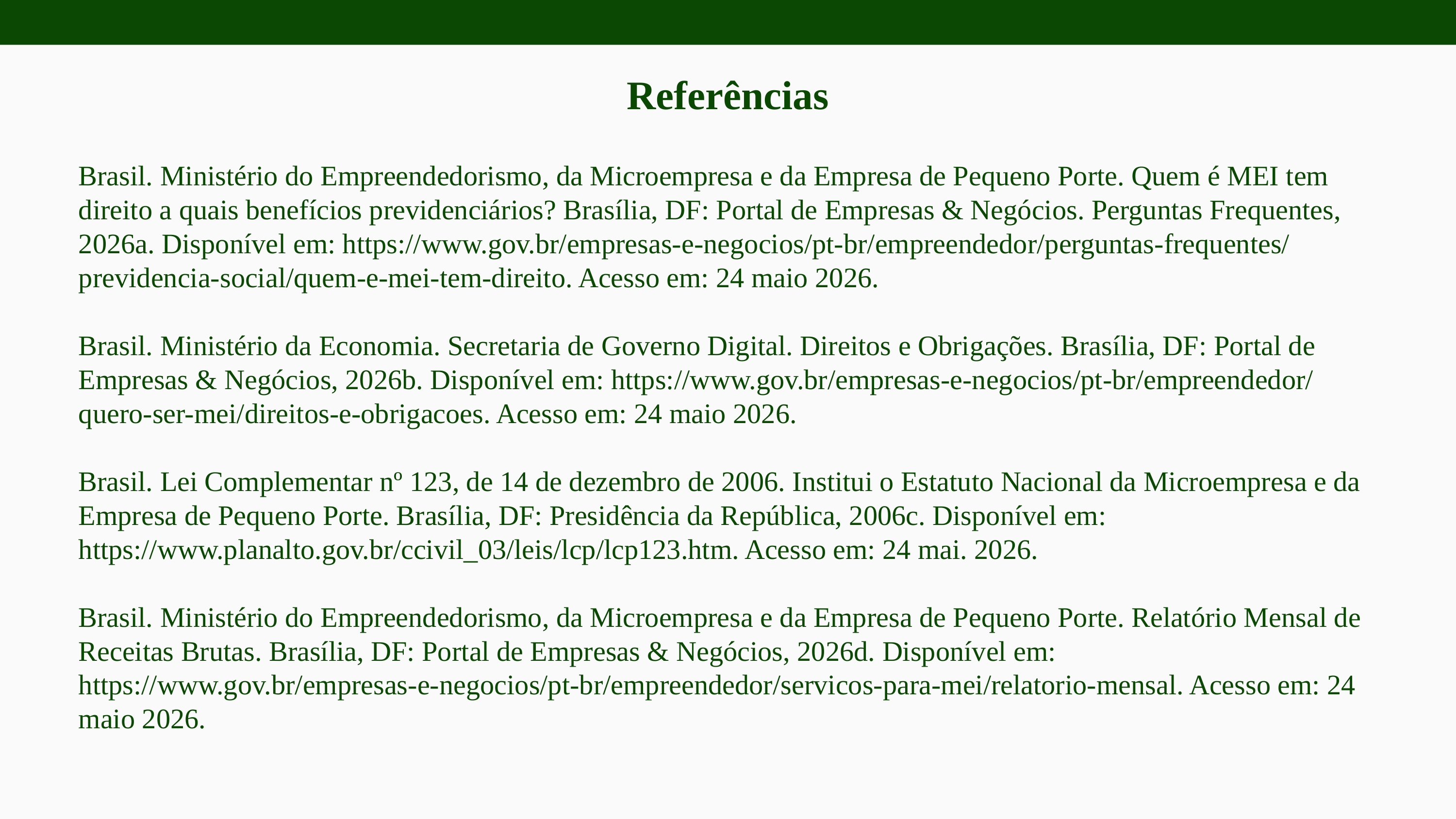

Referências
Brasil. Ministério do Empreendedorismo, da Microempresa e da Empresa de Pequeno Porte. Quem é MEI tem direito a quais benefícios previdenciários? Brasília, DF: Portal de Empresas & Negócios. Perguntas Frequentes, 2026a. Disponível em: https://www.gov.br/empresas-e-negocios/pt-br/empreendedor/perguntas-frequentes/
previdencia-social/quem-e-mei-tem-direito. Acesso em: 24 maio 2026.

Brasil. Ministério da Economia. Secretaria de Governo Digital. Direitos e Obrigações. Brasília, DF: Portal de Empresas & Negócios, 2026b. Disponível em: https://www.gov.br/empresas-e-negocios/pt-br/empreendedor/
quero-ser-mei/direitos-e-obrigacoes. Acesso em: 24 maio 2026.

Brasil. Lei Complementar nº 123, de 14 de dezembro de 2006. Institui o Estatuto Nacional da Microempresa e da Empresa de Pequeno Porte. Brasília, DF: Presidência da República, 2006c. Disponível em: https://www.planalto.gov.br/ccivil_03/leis/lcp/lcp123.htm. Acesso em: 24 mai. 2026.

Brasil. Ministério do Empreendedorismo, da Microempresa e da Empresa de Pequeno Porte. Relatório Mensal de Receitas Brutas. Brasília, DF: Portal de Empresas & Negócios, 2026d. Disponível em: https://www.gov.br/empresas-e-negocios/pt-br/empreendedor/servicos-para-mei/relatorio-mensal. Acesso em: 24 maio 2026.